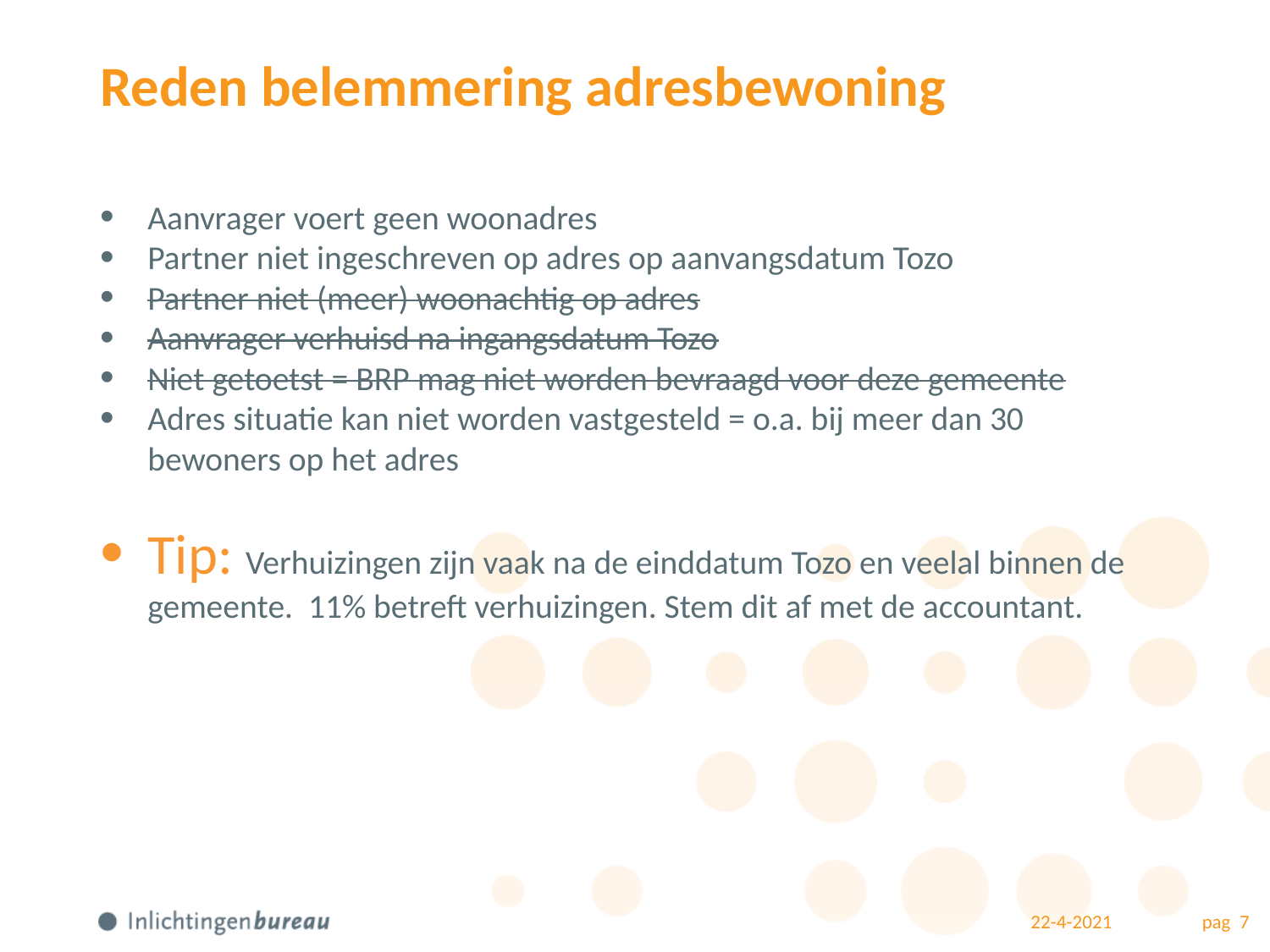

# Reden belemmering adresbewoning

Aanvrager voert geen woonadres
Partner niet ingeschreven op adres op aanvangsdatum Tozo
Partner niet (meer) woonachtig op adres
Aanvrager verhuisd na ingangsdatum Tozo
Niet getoetst = BRP mag niet worden bevraagd voor deze gemeente
Adres situatie kan niet worden vastgesteld = o.a. bij meer dan 30 bewoners op het adres

Tip: Verhuizingen zijn vaak na de einddatum Tozo en veelal binnen de gemeente.  11% betreft verhuizingen. Stem dit af met de accountant.

22-4-2021